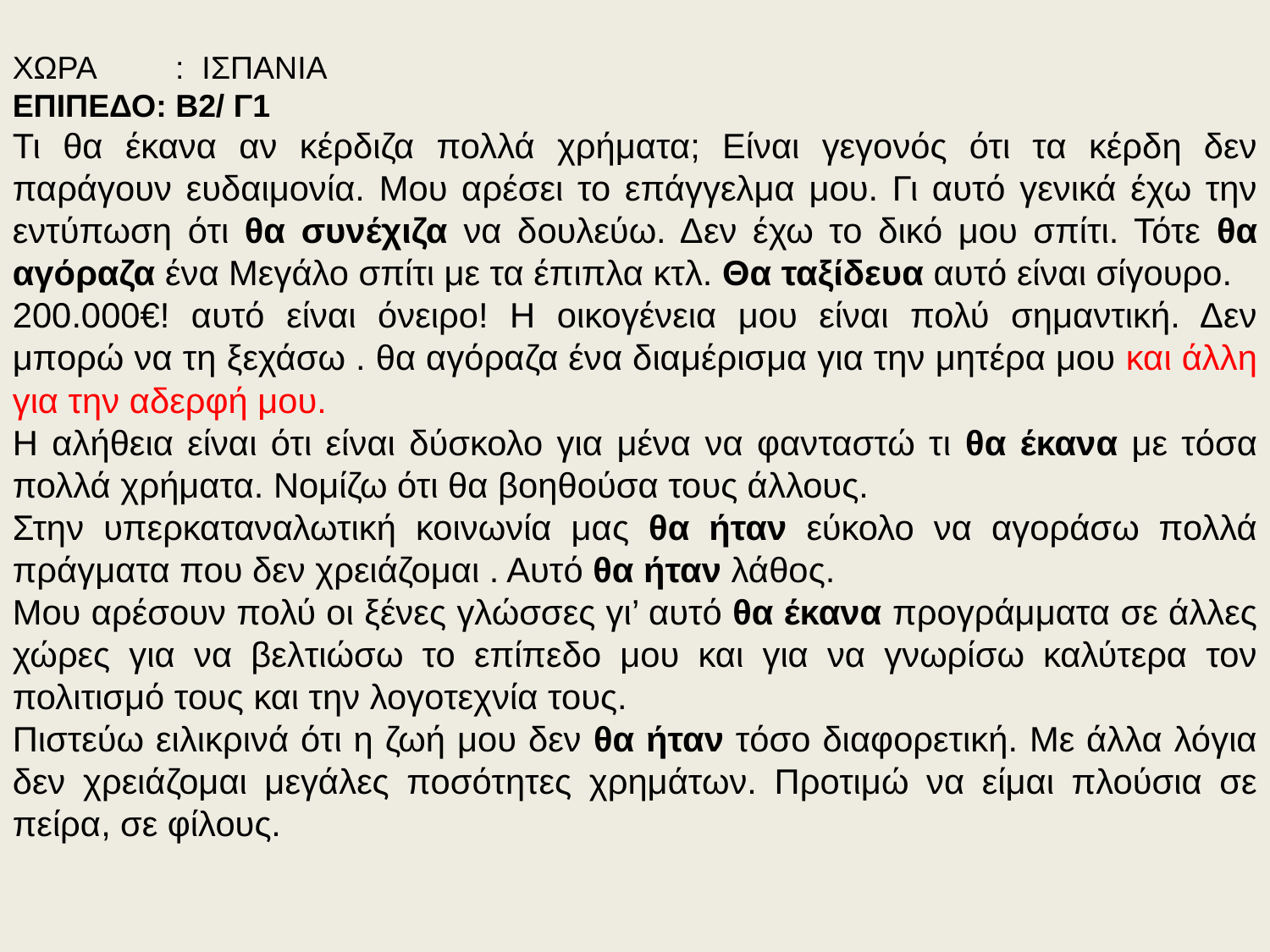

ΧΩΡΑ         :  ΙΣΠΑΝΙΑ
ΕΠΙΠΕΔΟ: Β2/ Γ1
Τι θα έκανα αν κέρδιζα πολλά χρήματα; Είναι γεγονός ότι τα κέρδη δεν παράγουν ευδαιμονία. Μου αρέσει το επάγγελμα μου. Γι αυτό γενικά έχω την εντύπωση ότι θα συνέχιζα να δουλεύω. Δεν έχω το δικό μου σπίτι. Τότε θα αγόραζα ένα Μεγάλο σπίτι με τα έπιπλα κτλ. Θα ταξίδευα αυτό είναι σίγουρο.
200.000€! αυτό είναι όνειρο! Η οικογένεια μου είναι πολύ σημαντική. Δεν μπορώ να τη ξεχάσω . θα αγόραζα ένα διαμέρισμα για την μητέρα μου και άλλη για την αδερφή μου.
Η αλήθεια είναι ότι είναι δύσκολο για μένα να φανταστώ τι θα έκανα με τόσα πολλά χρήματα. Νομίζω ότι θα βοηθούσα τους άλλους.
Στην υπερκαταναλωτική κοινωνία μας θα ήταν εύκολο να αγοράσω πολλά πράγματα που δεν χρειάζομαι . Αυτό θα ήταν λάθος.
Μου αρέσουν πολύ οι ξένες γλώσσες γι’ αυτό θα έκανα προγράμματα σε άλλες χώρες για να βελτιώσω το επίπεδο μου και για να γνωρίσω καλύτερα τον πολιτισμό τους και την λογοτεχνία τους.
Πιστεύω ειλικρινά ότι η ζωή μου δεν θα ήταν τόσο διαφορετική. Με άλλα λόγια δεν χρειάζομαι μεγάλες ποσότητες χρημάτων. Προτιμώ να είμαι πλούσια σε πείρα, σε φίλους.